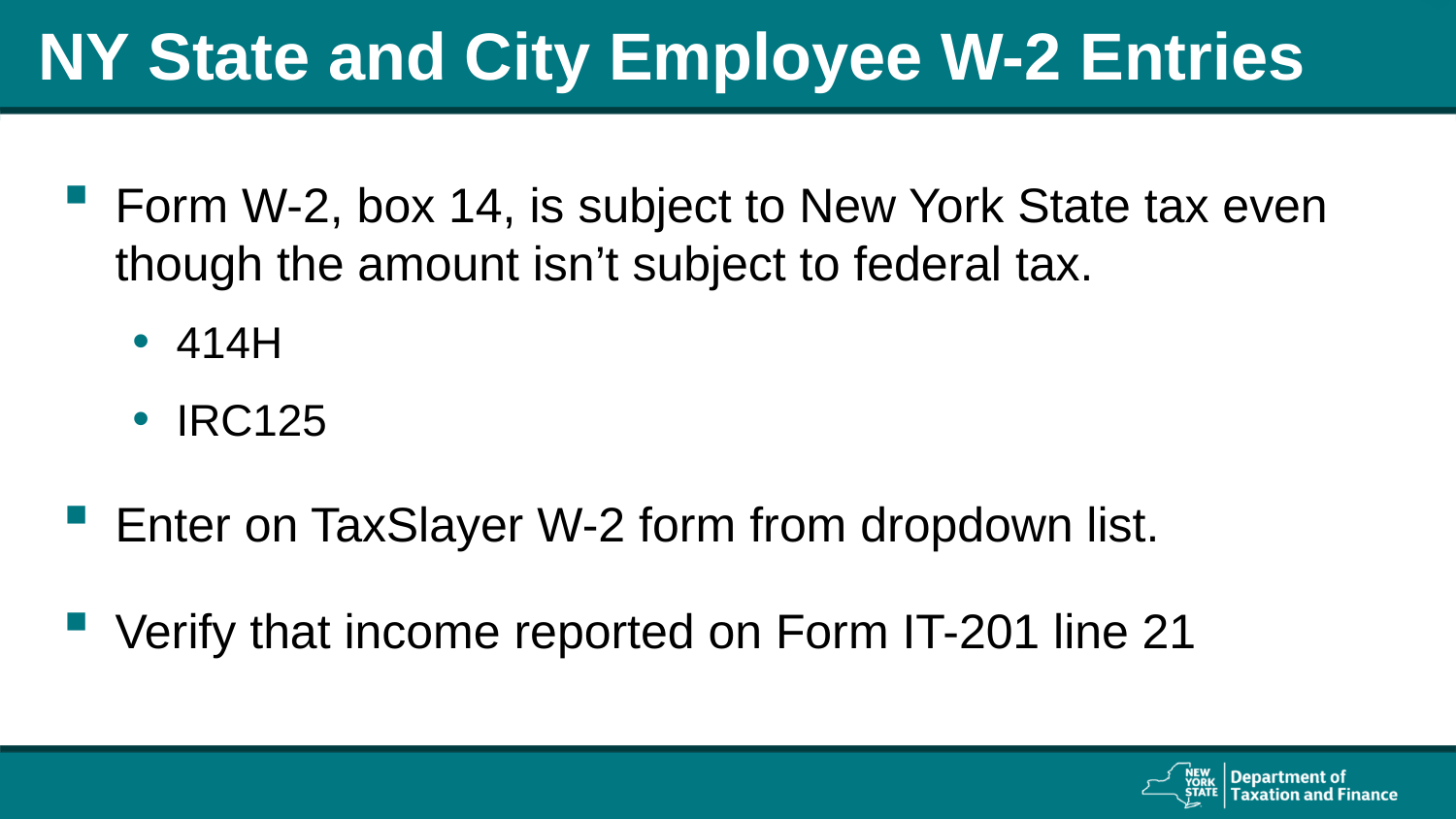

# NY State and City Employee W-2 Entries
Form W-2, box 14, is subject to New York State tax even though the amount isn’t subject to federal tax.
414H
IRC125
Enter on TaxSlayer W-2 form from dropdown list.
Verify that income reported on Form IT-201 line 21